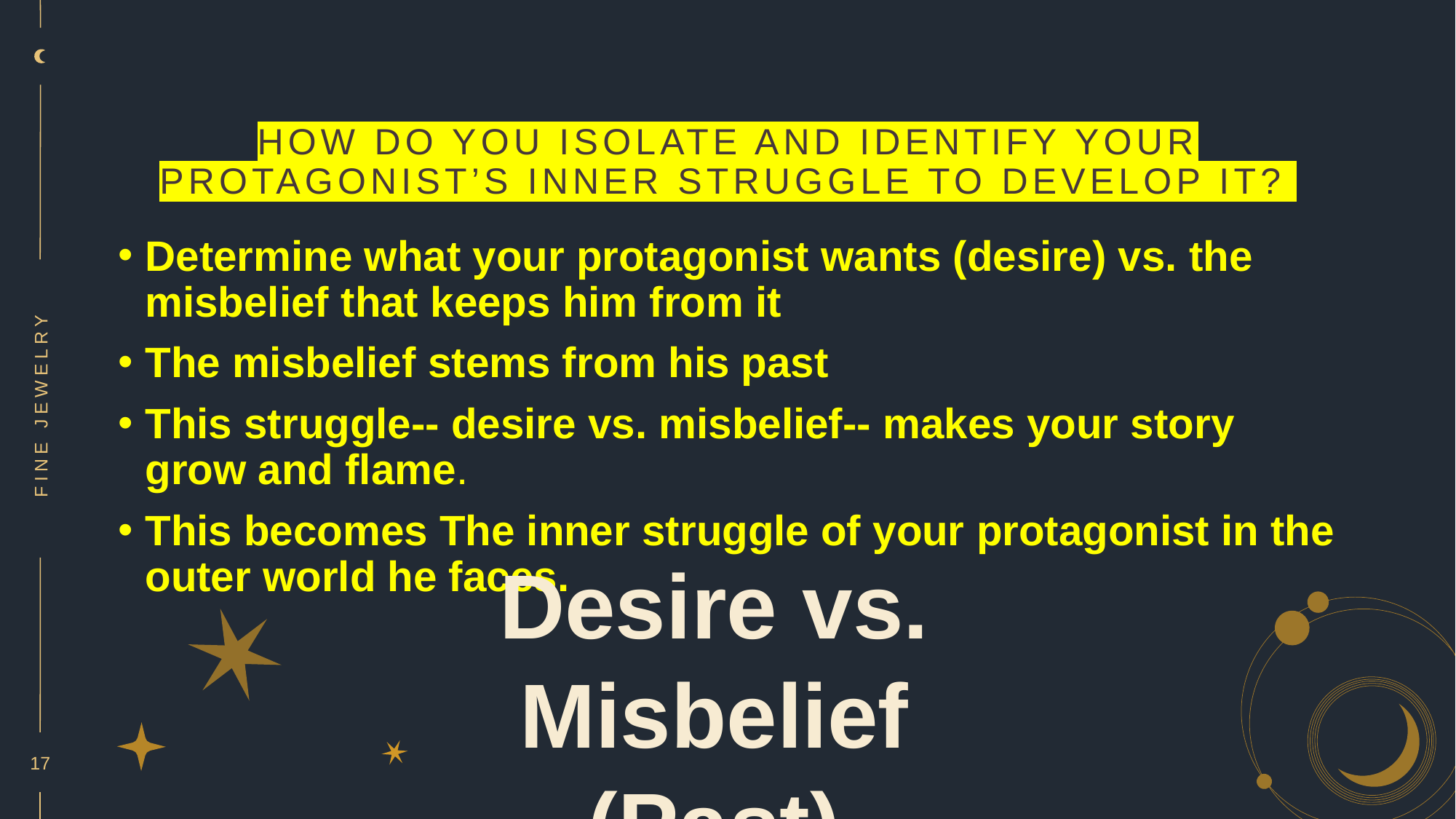

# How do you isolate and identify your protagonist’s inner struggle to develop it?

Determine what your protagonist wants (desire) vs. the misbelief that keeps him from it
The misbelief stems from his past
This struggle-- desire vs. misbelief-- makes your story grow and flame.
This becomes The inner struggle of your protagonist in the outer world he faces.

Fine Jewelry
Desire vs. Misbelief (Past)
17